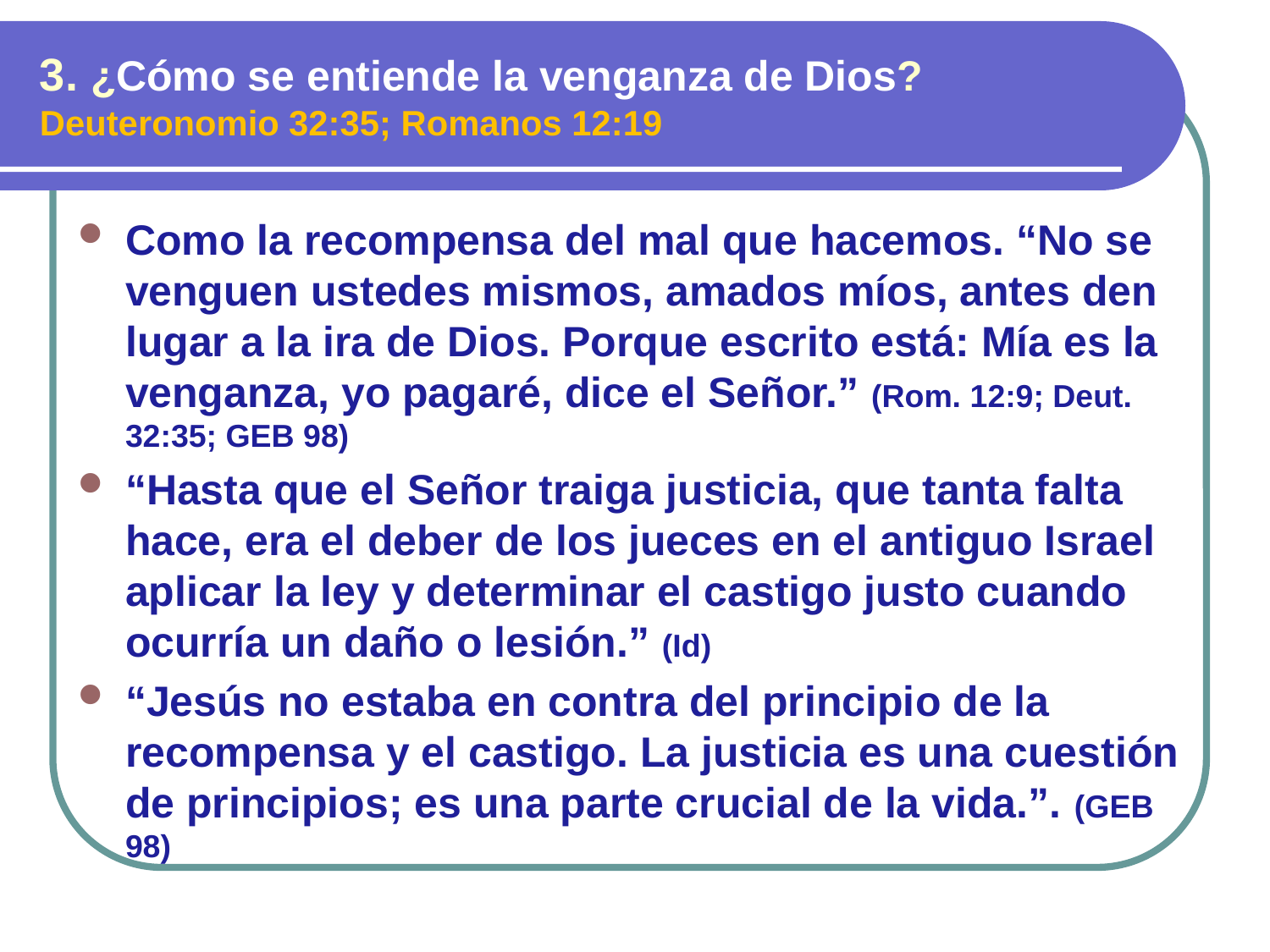

3. ¿Cómo se entiende la venganza de Dios?  Deuteronomio 32:35; Romanos 12:19
Como la recompensa del mal que hacemos. “No se venguen ustedes mismos, amados míos, antes den lugar a la ira de Dios. Porque escrito está: Mía es la venganza, yo pagaré, dice el Señor.” (Rom. 12:9; Deut. 32:35; GEB 98)
“Hasta que el Señor traiga justicia, que tanta falta hace, era el deber de los jueces en el antiguo Israel aplicar la ley y determinar el castigo justo cuando ocurría un daño o lesión.” (Id)
“Jesús no estaba en contra del principio de la recompensa y el castigo. La justicia es una cuestión de principios; es una parte crucial de la vida.”. (GEB 98)